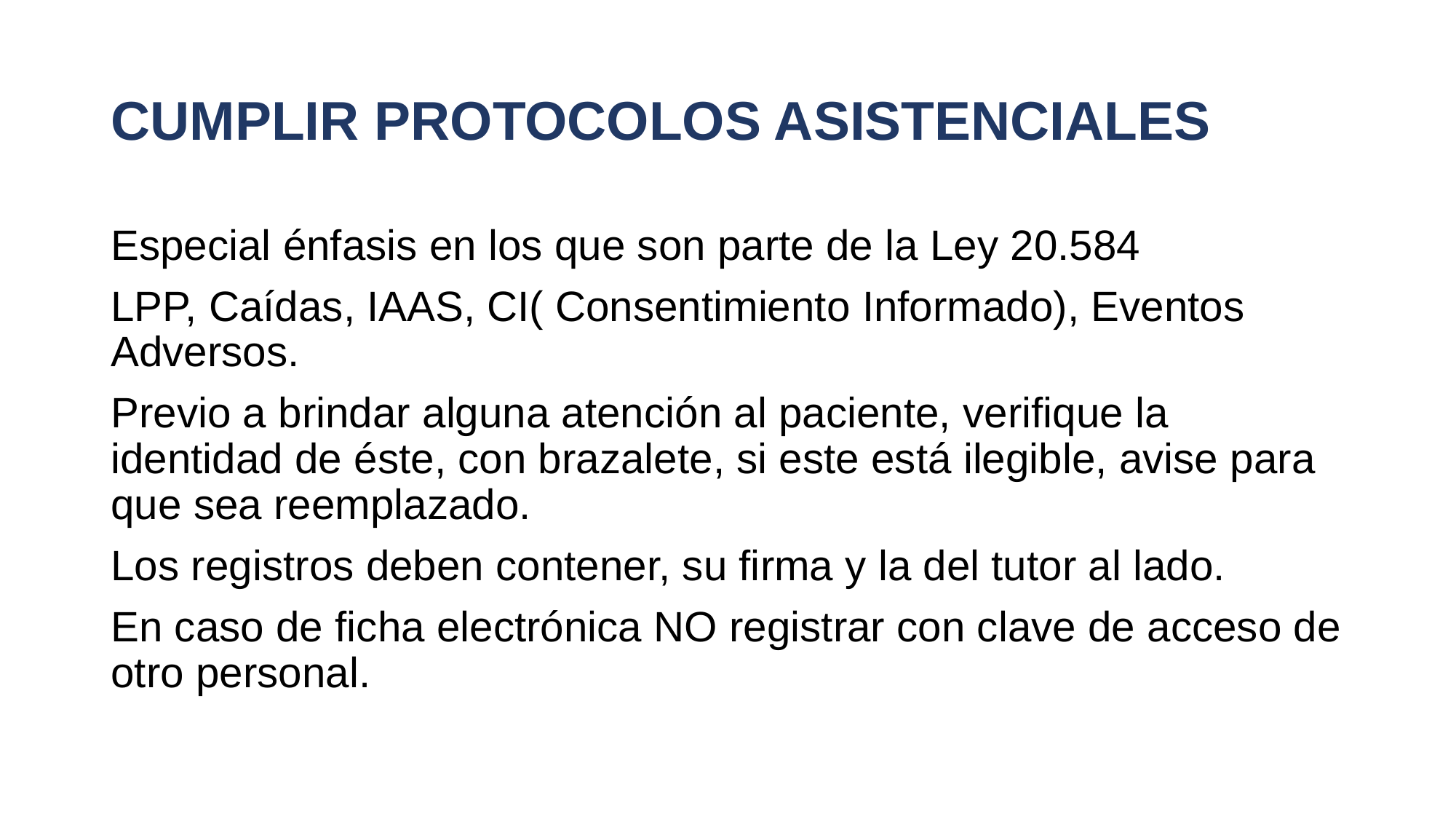

# CUMPLIR PROTOCOLOS ASISTENCIALES
Especial énfasis en los que son parte de la Ley 20.584
LPP, Caídas, IAAS, CI( Consentimiento Informado), Eventos Adversos.
Previo a brindar alguna atención al paciente, verifique la identidad de éste, con brazalete, si este está ilegible, avise para que sea reemplazado.
Los registros deben contener, su firma y la del tutor al lado.
En caso de ficha electrónica NO registrar con clave de acceso de otro personal.